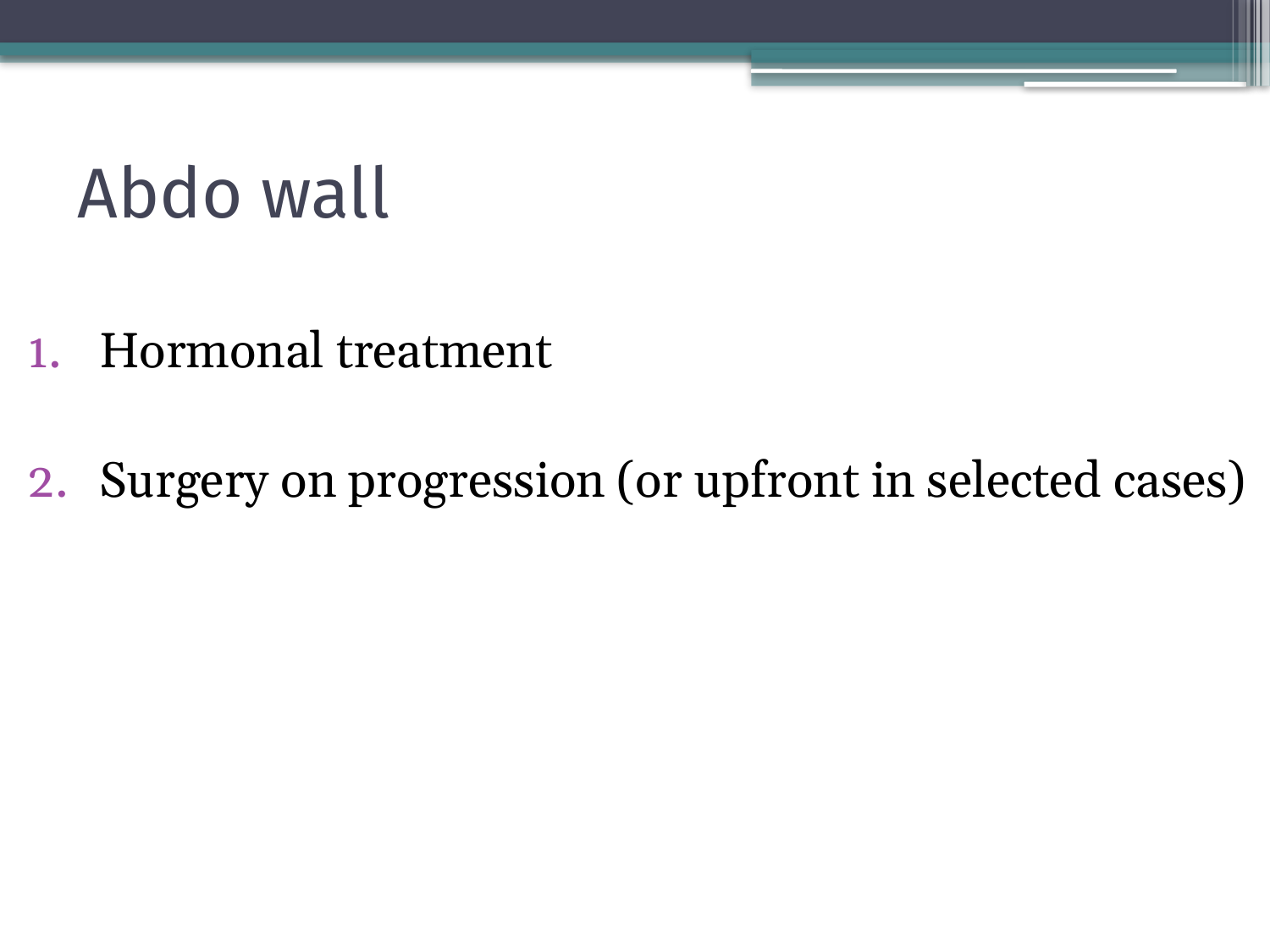

# Abdo wall
Hormonal treatment

Surgery on progression (or upfront in selected cases)